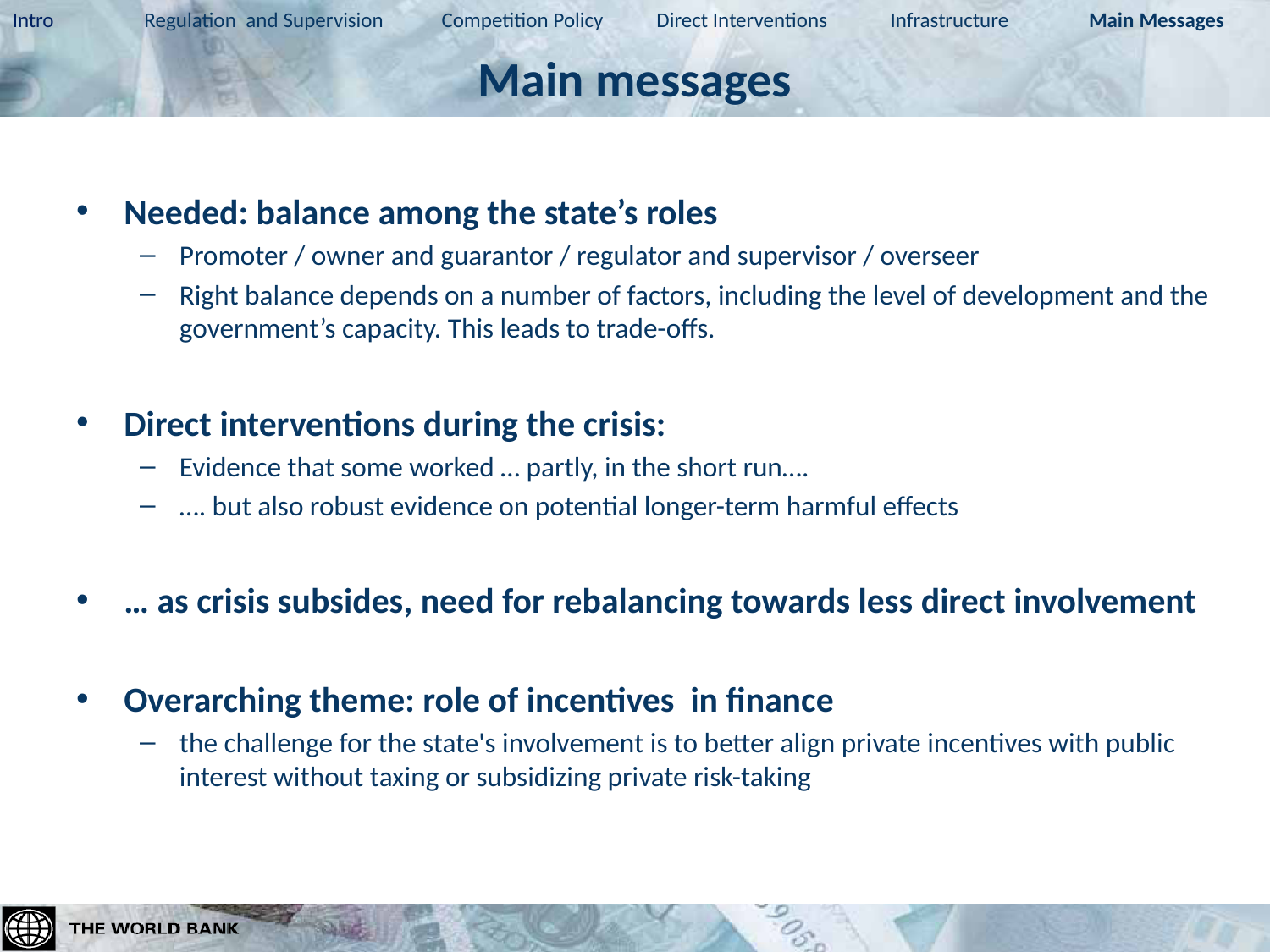

Intro 	 Regulation  and Supervision            Competition Policy           Direct Interventions             Infrastructure                Main Messages
# Main messages

Needed: balance among the state’s roles
Promoter / owner and guarantor / regulator and supervisor / overseer
Right balance depends on a number of factors, including the level of development and the government’s capacity. This leads to trade-offs.

Direct interventions during the crisis:
Evidence that some worked … partly, in the short run….
…. but also robust evidence on potential longer-term harmful effects

… as crisis subsides, need for rebalancing towards less direct involvement

Overarching theme: role of incentives  in finance
the challenge for the state's involvement is to better align private incentives with public interest without taxing or subsidizing private risk-taking